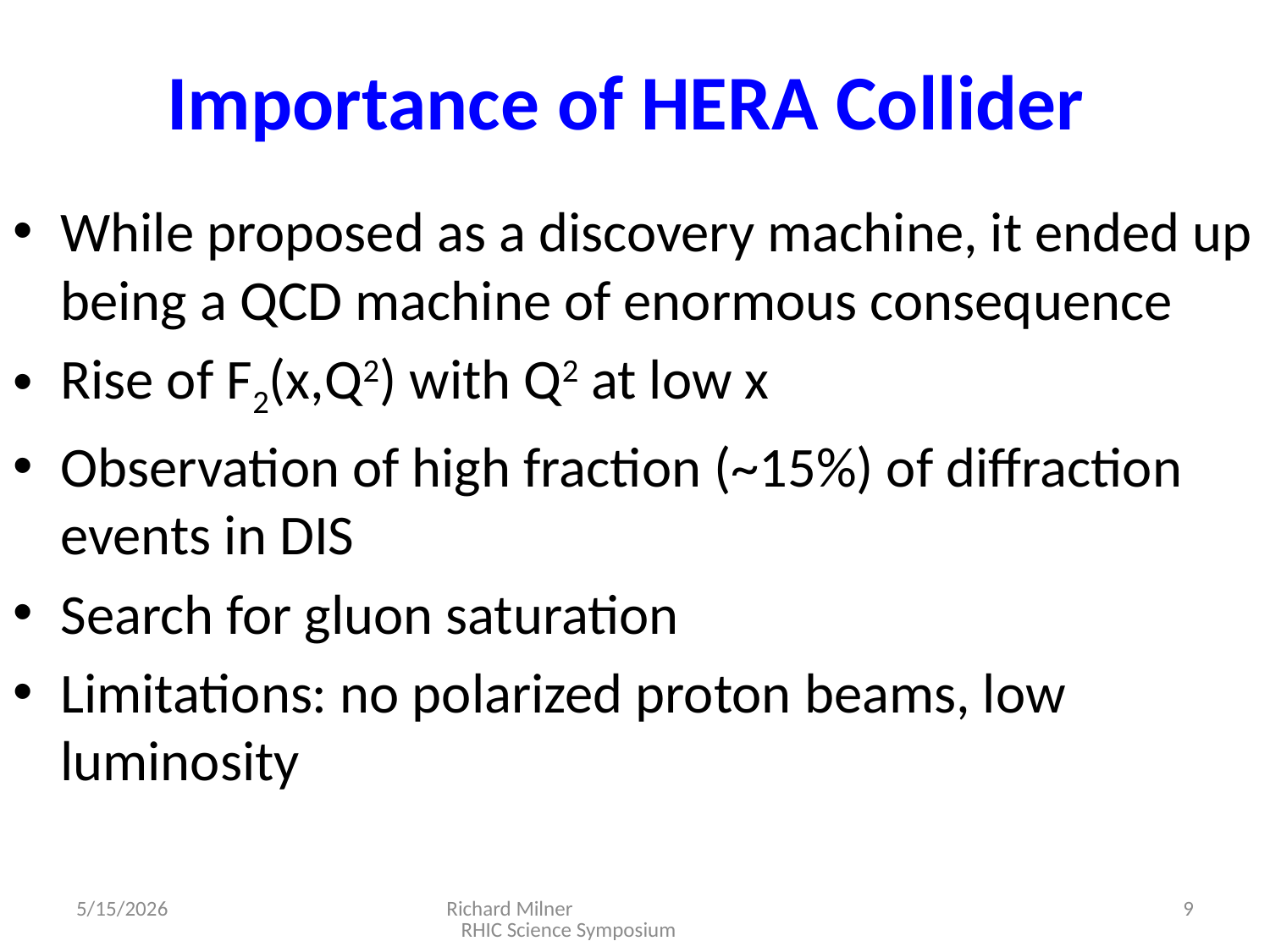

# Importance of HERA Collider
While proposed as a discovery machine, it ended up being a QCD machine of enormous consequence
Rise of F2(x,Q2) with Q2 at low x
Observation of high fraction (~15%) of diffraction events in DIS
Search for gluon saturation
Limitations: no polarized proton beams, low luminosity
5/15/2026
Richard Milner                                                      RHIC Science Symposium
9